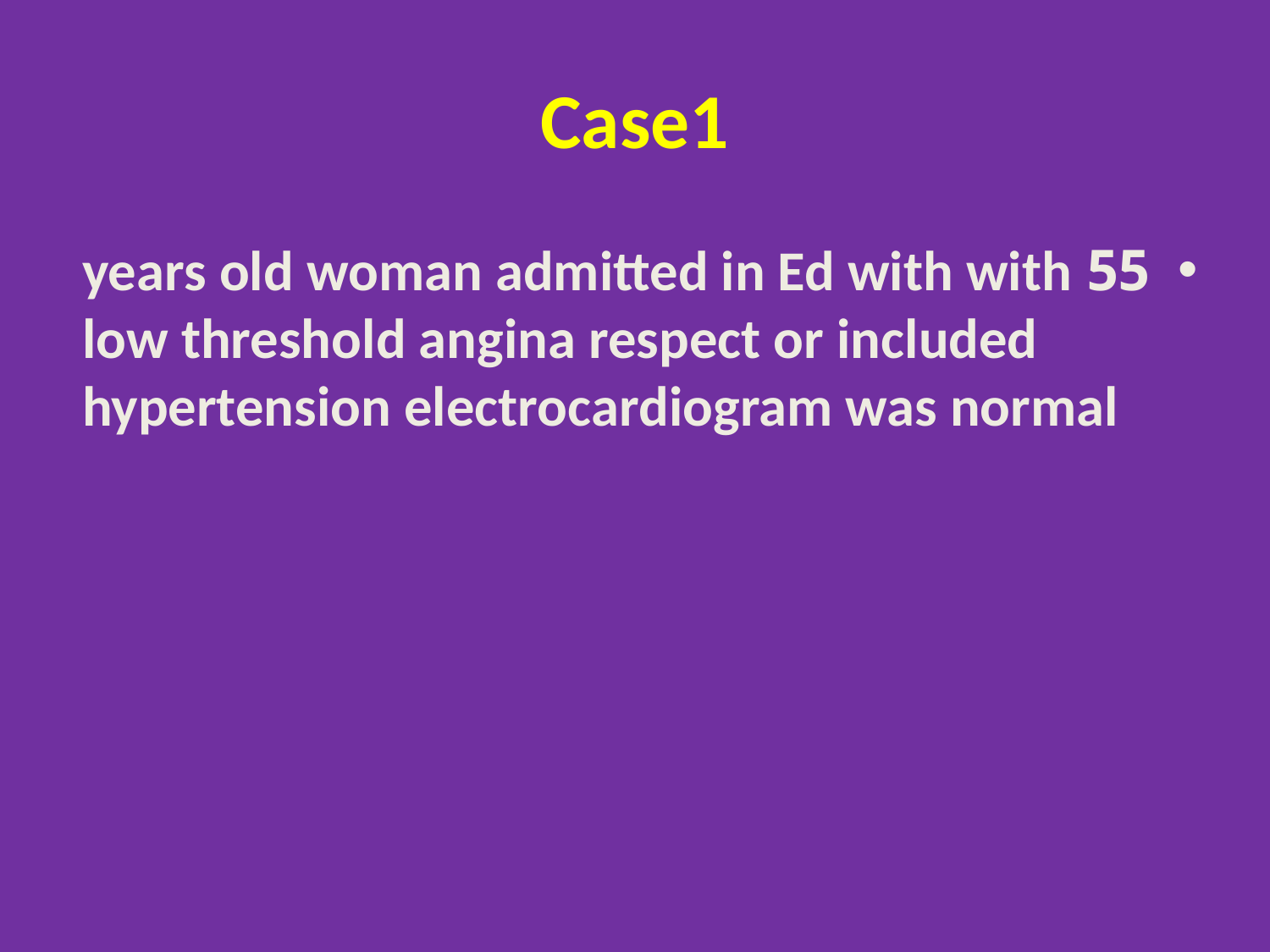

# Case1
55 years old woman admitted in Ed with with low threshold angina respect or included hypertension electrocardiogram was normal